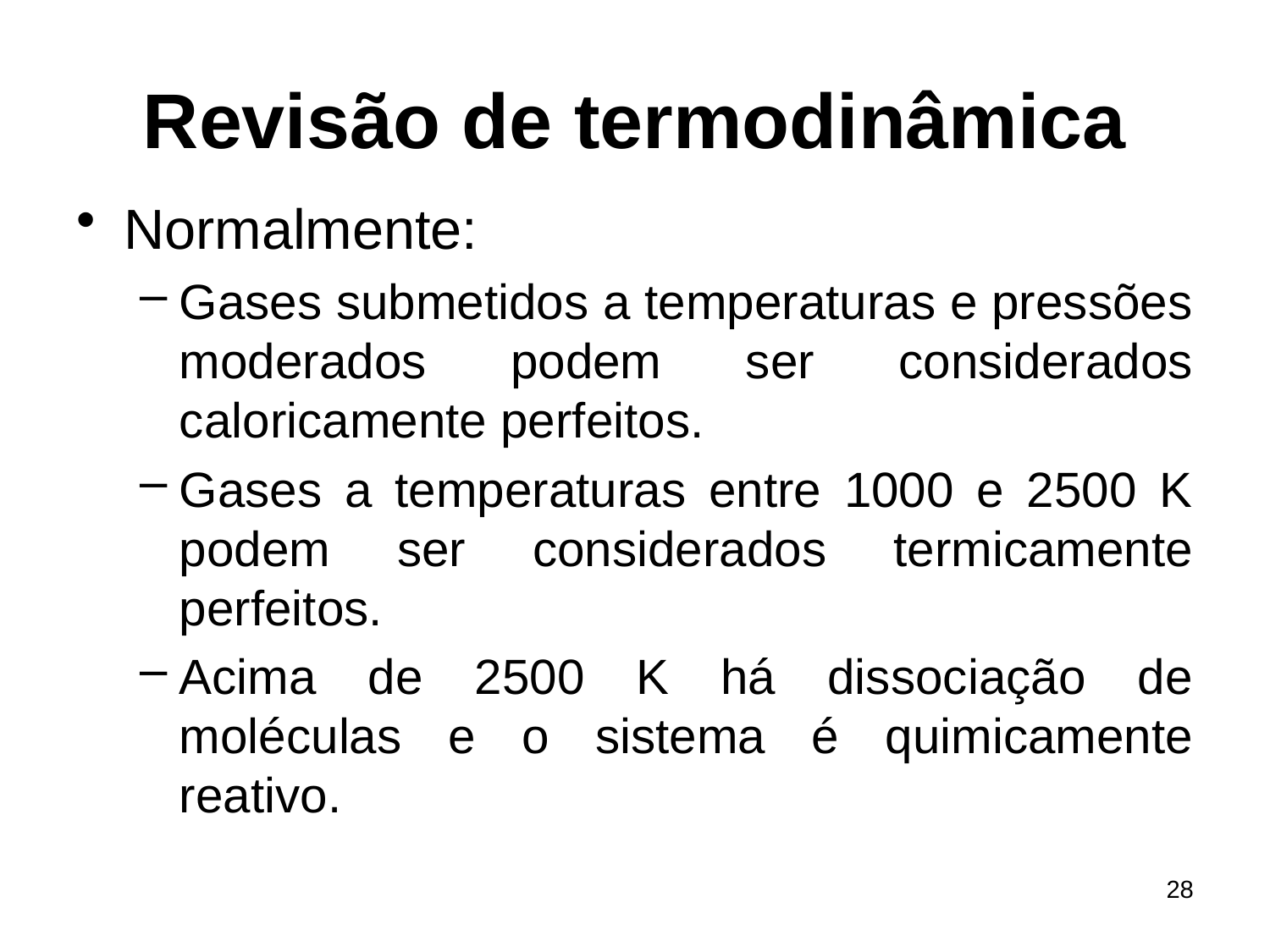

# Revisão de termodinâmica
Normalmente:
Gases submetidos a temperaturas e pressões moderados podem ser considerados caloricamente perfeitos.
Gases a temperaturas entre 1000 e 2500 K podem ser considerados termicamente perfeitos.
Acima de 2500 K há dissociação de moléculas e o sistema é quimicamente reativo.
28